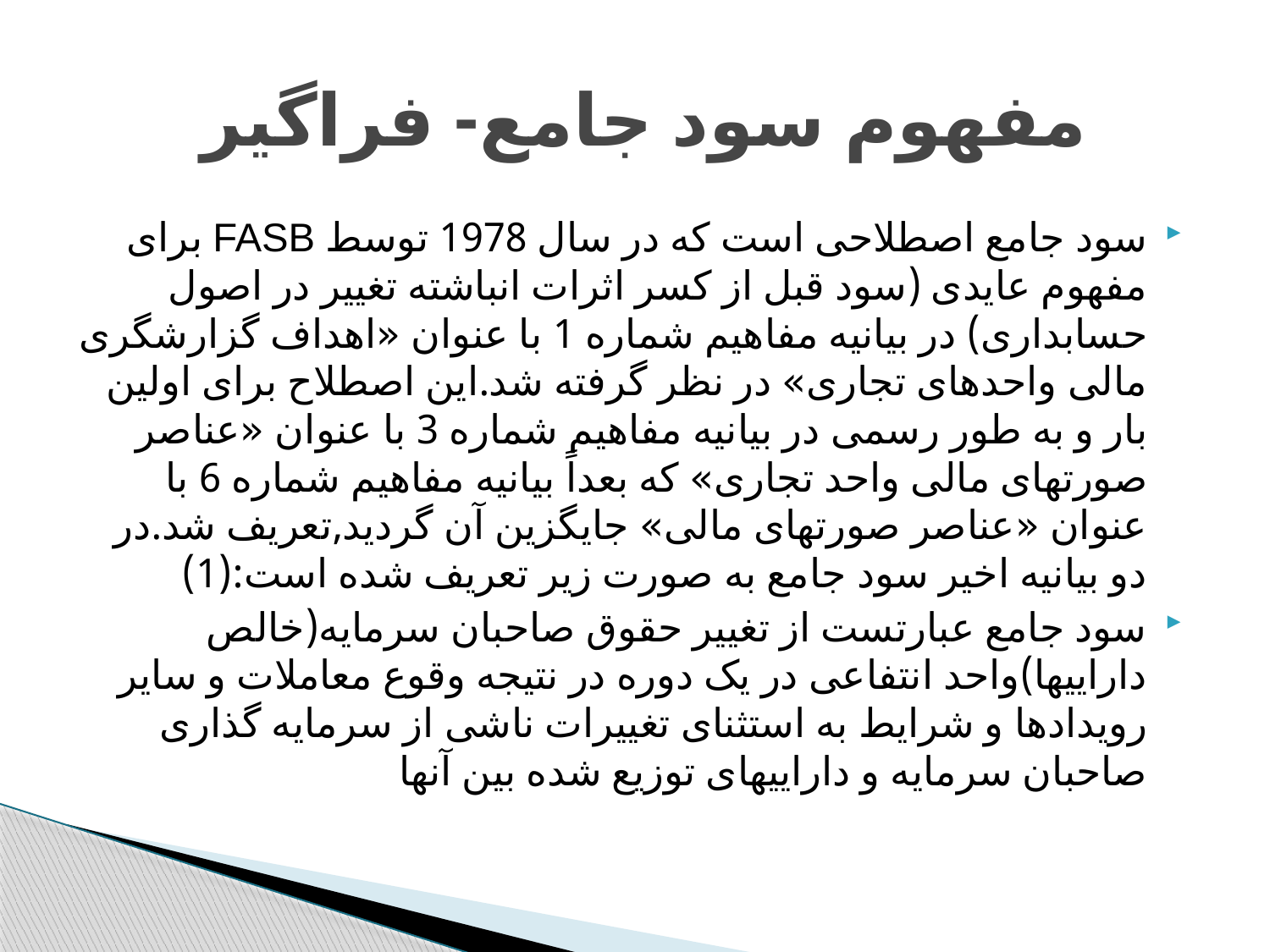

# مفهوم سود جامع- فراگیر
سود جامع اصطلاحی است که در سال 1978 توسط FASB برای مفهوم عایدی (سود قبل از کسر اثرات انباشته تغییر در اصول حسابداری) در بیانیه مفاهیم شماره 1 با عنوان «اهداف گزارشگری مالی واحدهای تجاری» در نظر گرفته شد.این اصطلاح برای اولین بار و به طور رسمی در بیانیه مفاهیم شماره 3 با عنوان «عناصر صورتهای مالی واحد تجاری» که بعداً بیانیه مفاهیم شماره 6 با عنوان «عناصر صورتهای مالی» جایگزین آن گردید,تعریف شد.در دو بیانیه اخیر سود جامع به صورت زیر تعریف شده است:(1)
سود جامع عبارتست از تغییر حقوق صاحبان سرمایه(خالص داراییها)واحد انتفاعی در یک دوره در نتیجه وقوع معاملات و سایر رویدادها و شرایط به استثنای تغییرات ناشی از سرمایه گذاری صاحبان سرمایه و داراییهای توزیع شده بین آنها